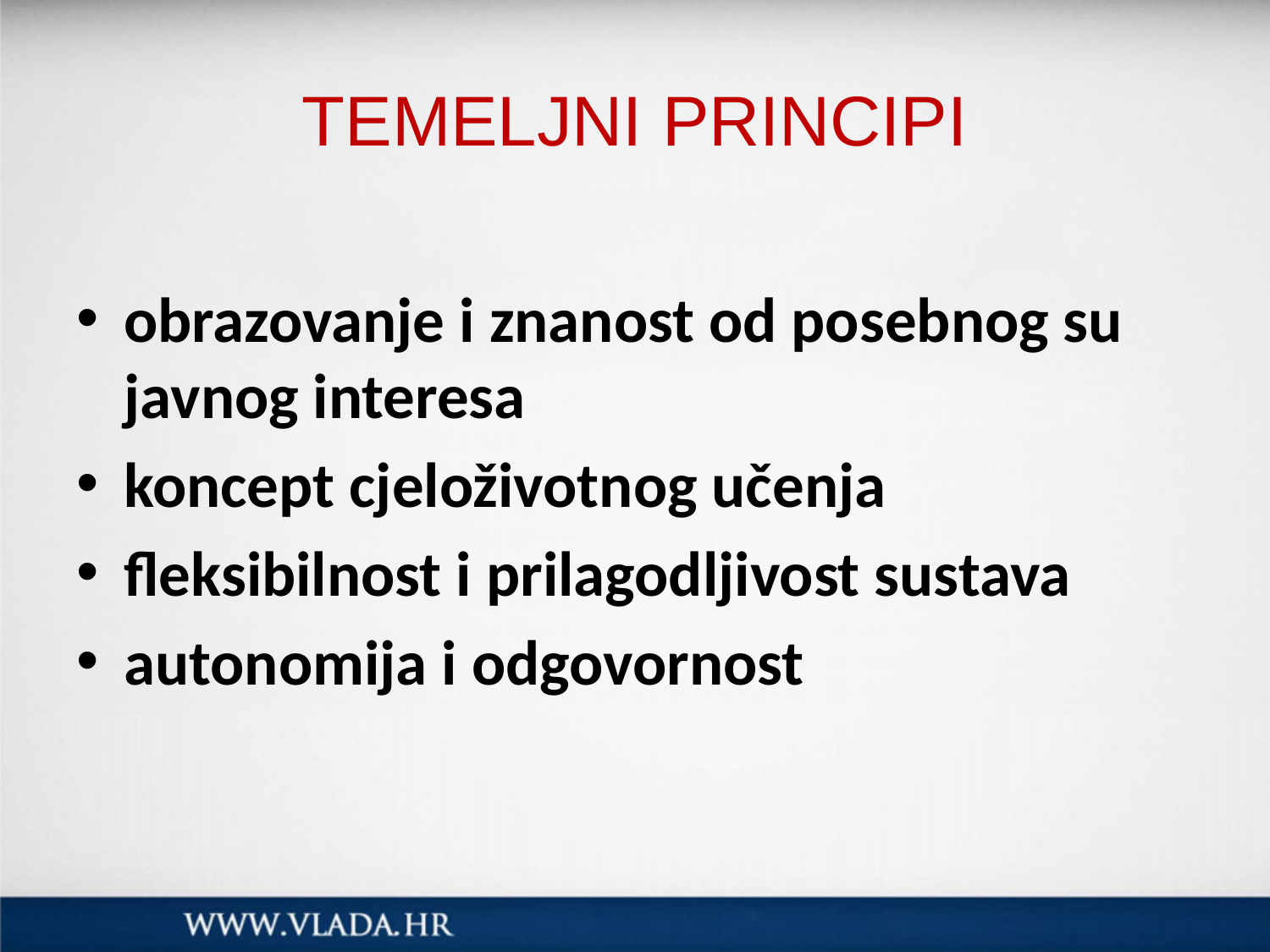

# TEMELJNI PRINCIPI
obrazovanje i znanost od posebnog su javnog interesa
koncept cjeloživotnog učenja
fleksibilnost i prilagodljivost sustava
autonomija i odgovornost